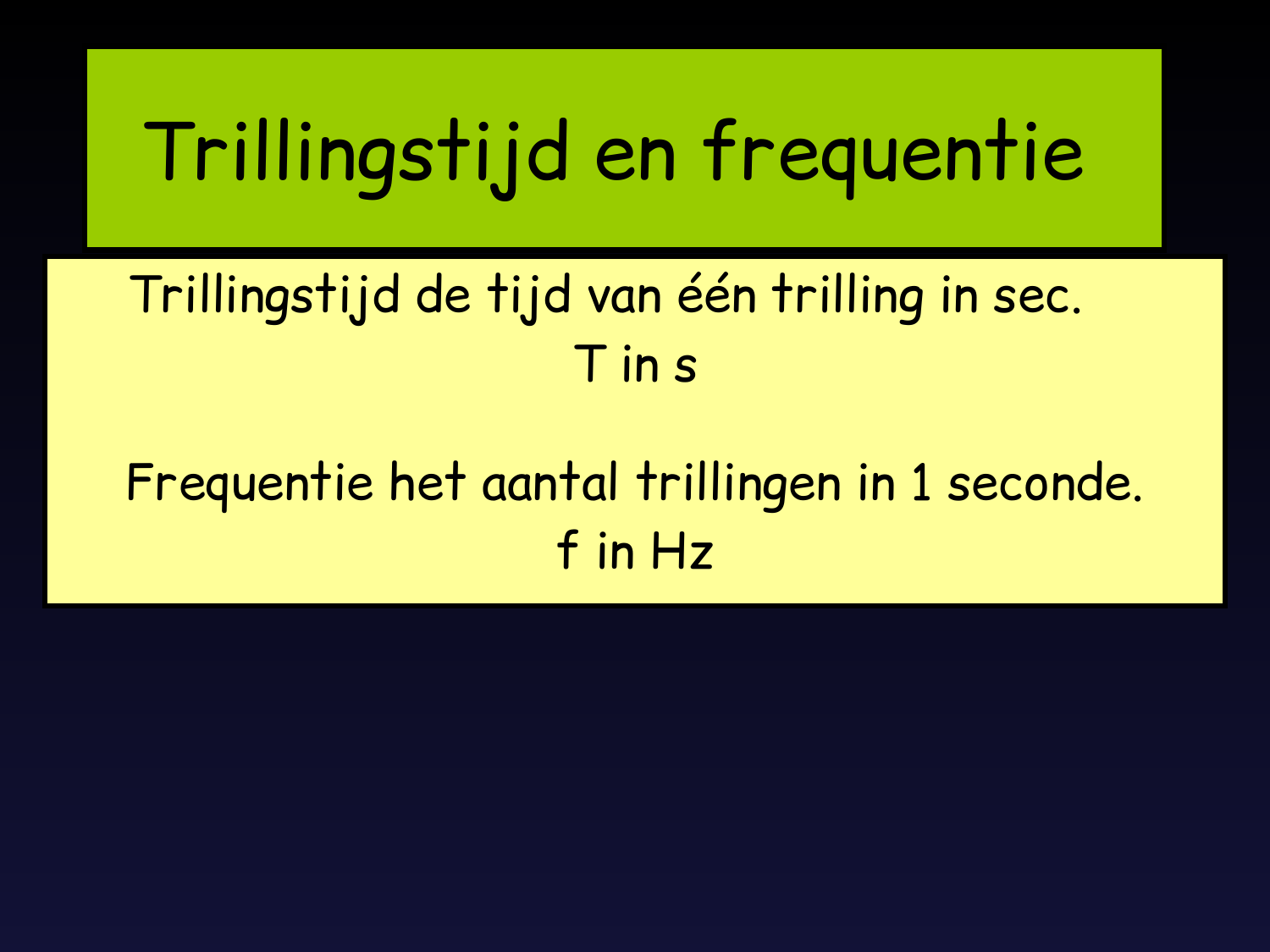

# Trillingstijd en frequentie
Trillingstijd de tijd van één trilling in sec.
T in s
 
Frequentie het aantal trillingen in 1 seconde.
f in Hz